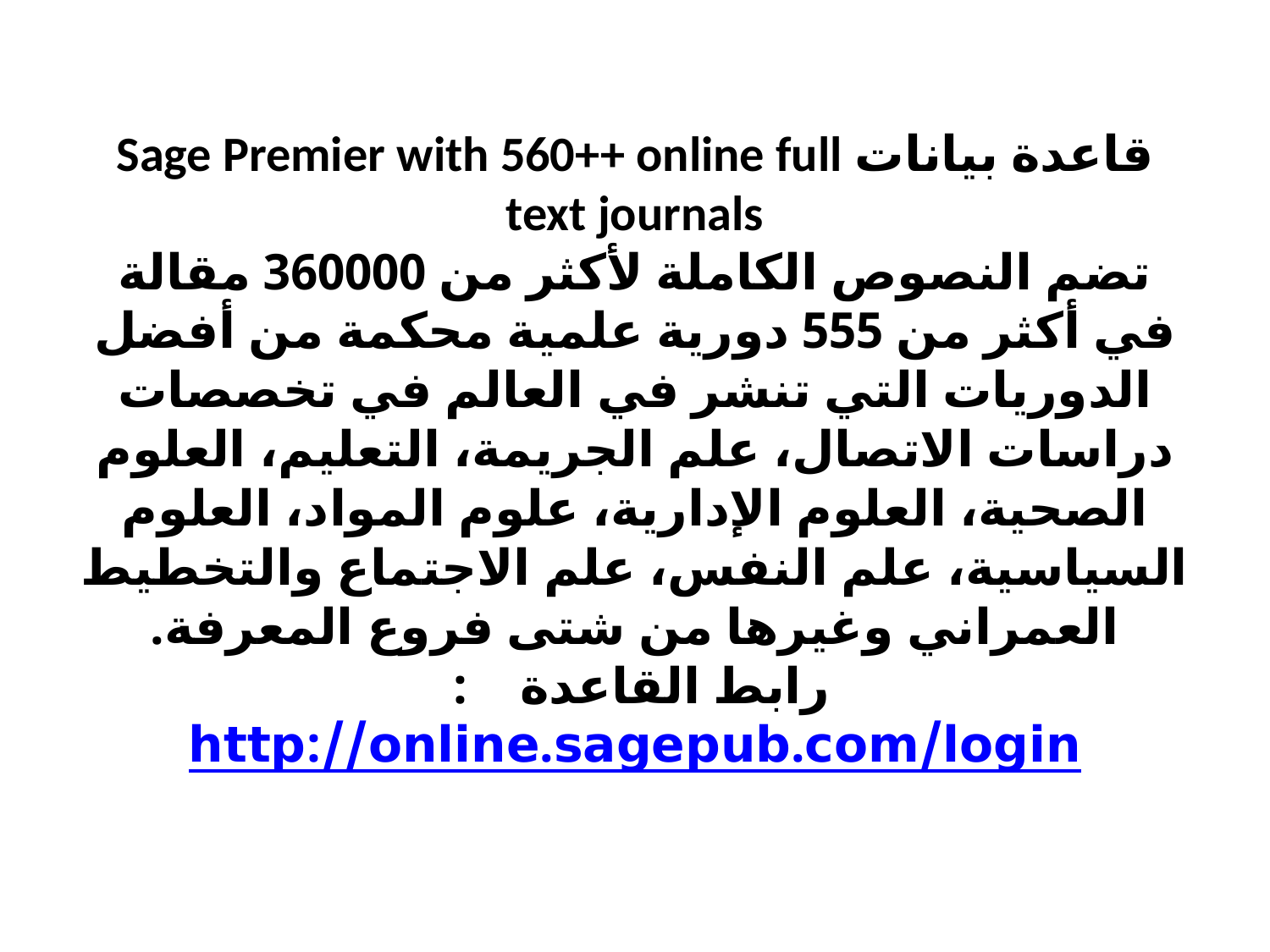

# قاعدة بيانات Sage Premier with 560++ online full text journals تضم النصوص الكاملة لأكثر من 360000 مقالة في أكثر من 555 دورية علمية محكمة من أفضل الدوريات التي تنشر في العالم في تخصصات دراسات الاتصال، علم الجريمة، التعليم، العلوم الصحية، العلوم الإدارية، علوم المواد، العلوم السياسية، علم النفس، علم الاجتماع والتخطيط العمراني وغيرها من شتى فروع المعرفة. رابط القاعدة    : http://online.sagepub.com/login